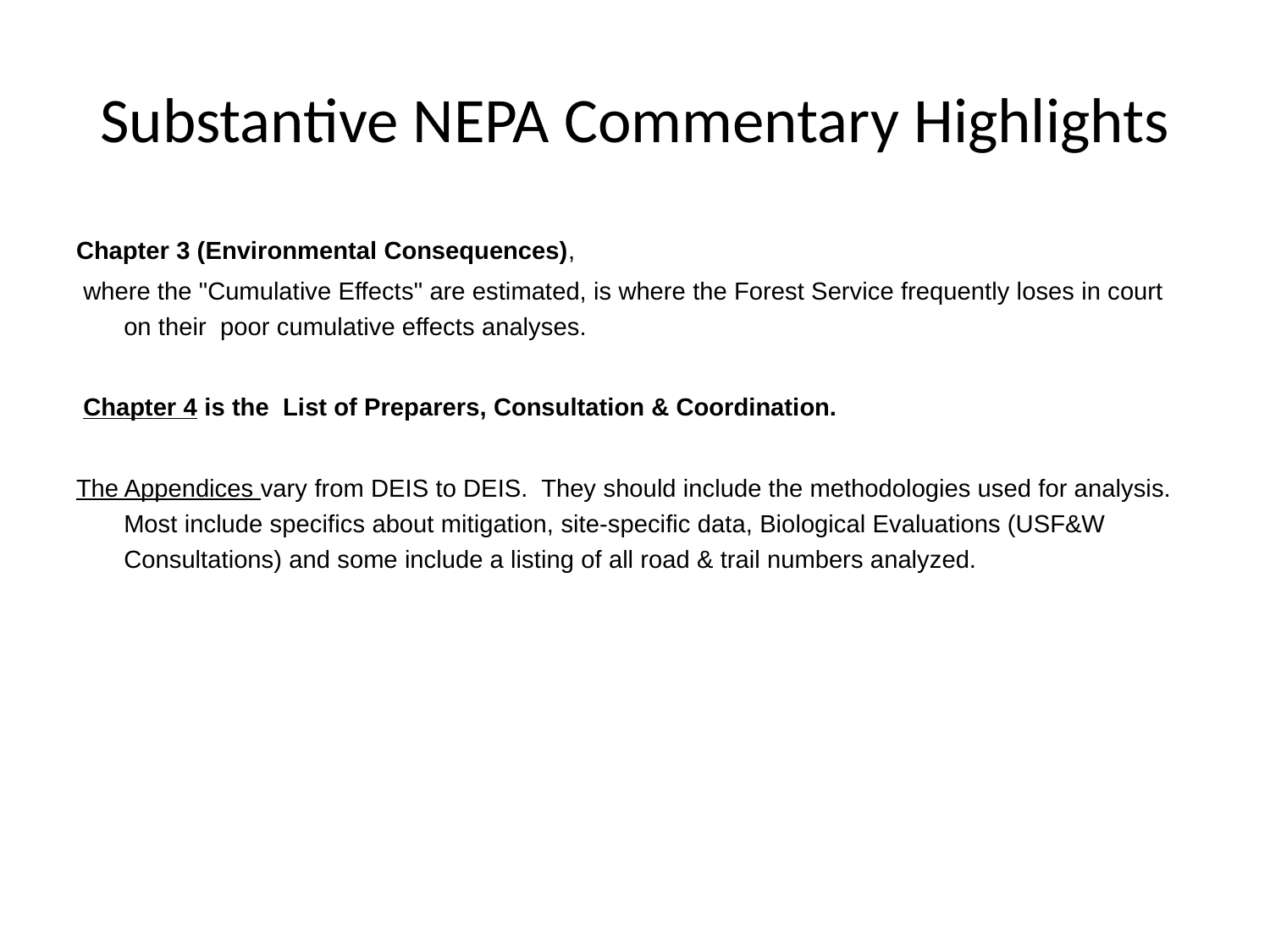

# Substantive NEPA Commentary Highlights
Chapter 3 (Environmental Consequences),
 where the "Cumulative Effects" are estimated, is where the Forest Service frequently loses in court on their  poor cumulative effects analyses.

 Chapter 4 is the  List of Preparers, Consultation & Coordination.

The Appendices vary from DEIS to DEIS.  They should include the methodologies used for analysis.  Most include specifics about mitigation, site-specific data, Biological Evaluations (USF&W Consultations) and some include a listing of all road & trail numbers analyzed.